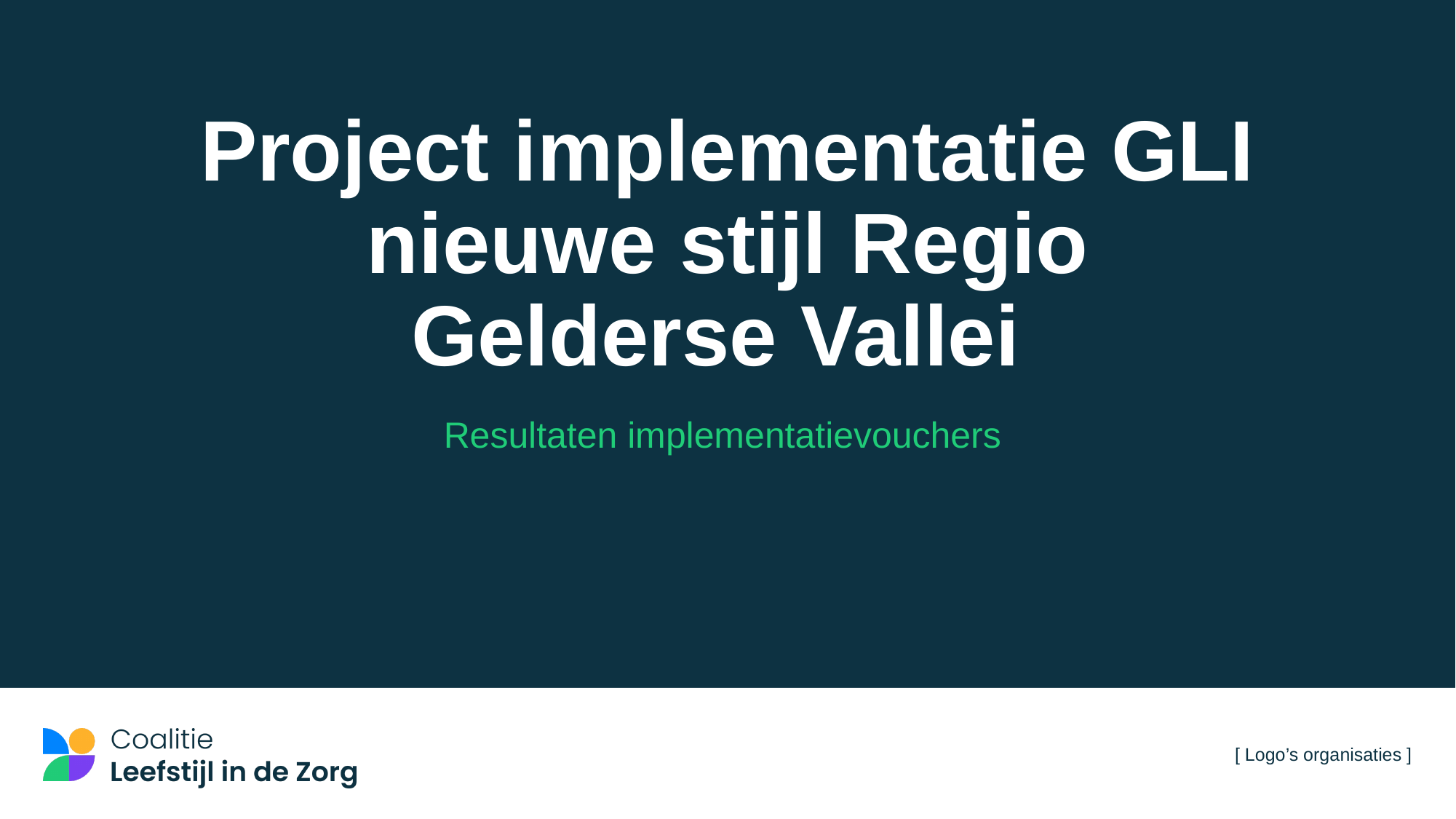

# Project implementatie GLI nieuwe stijl Regio Gelderse Vallei
Resultaten implementatievouchers
[ Logo’s organisaties ]